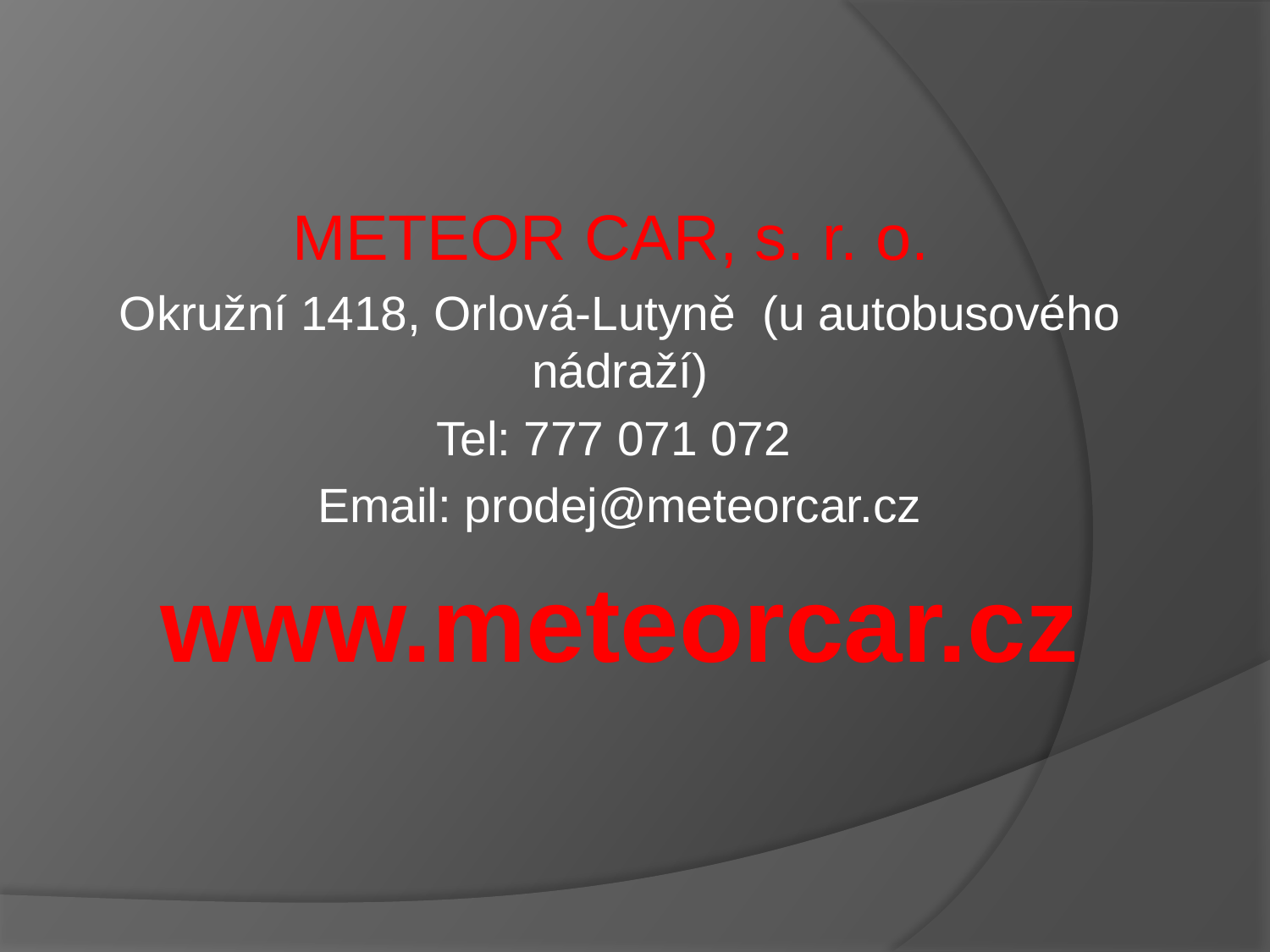

METEOR CAR, s. r. o.
Okružní 1418, Orlová-Lutyně  (u autobusového nádraží)
Tel: 777 071 072
Email: prodej@meteorcar.cz

# www.meteorcar.cz